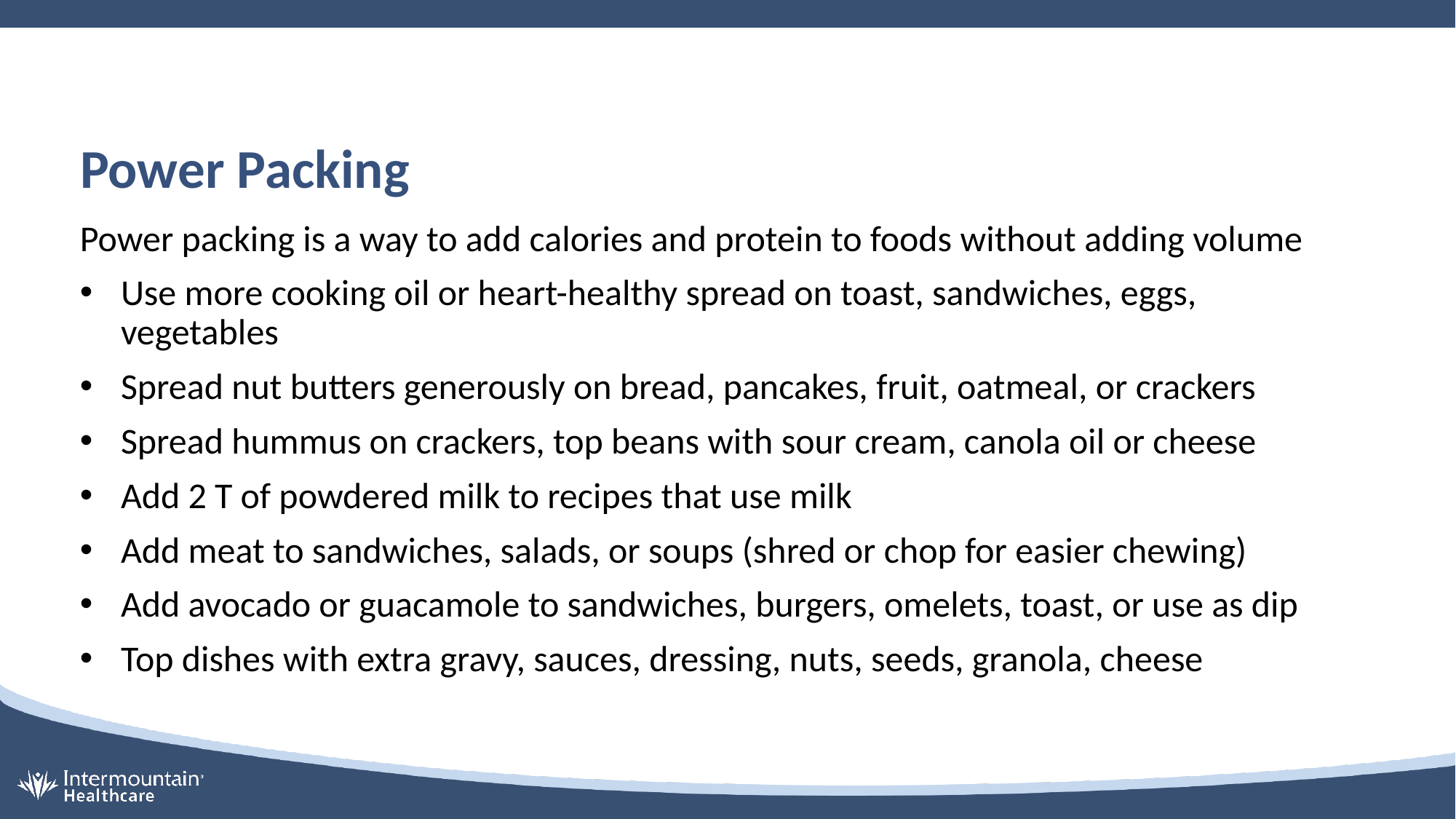

Power Packing
Power packing is a way to add calories and protein to foods without adding volume
Use more cooking oil or heart-healthy spread on toast, sandwiches, eggs, vegetables
Spread nut butters generously on bread, pancakes, fruit, oatmeal, or crackers
Spread hummus on crackers, top beans with sour cream, canola oil or cheese
Add 2 T of powdered milk to recipes that use milk
Add meat to sandwiches, salads, or soups (shred or chop for easier chewing)
Add avocado or guacamole to sandwiches, burgers, omelets, toast, or use as dip
Top dishes with extra gravy, sauces, dressing, nuts, seeds, granola, cheese